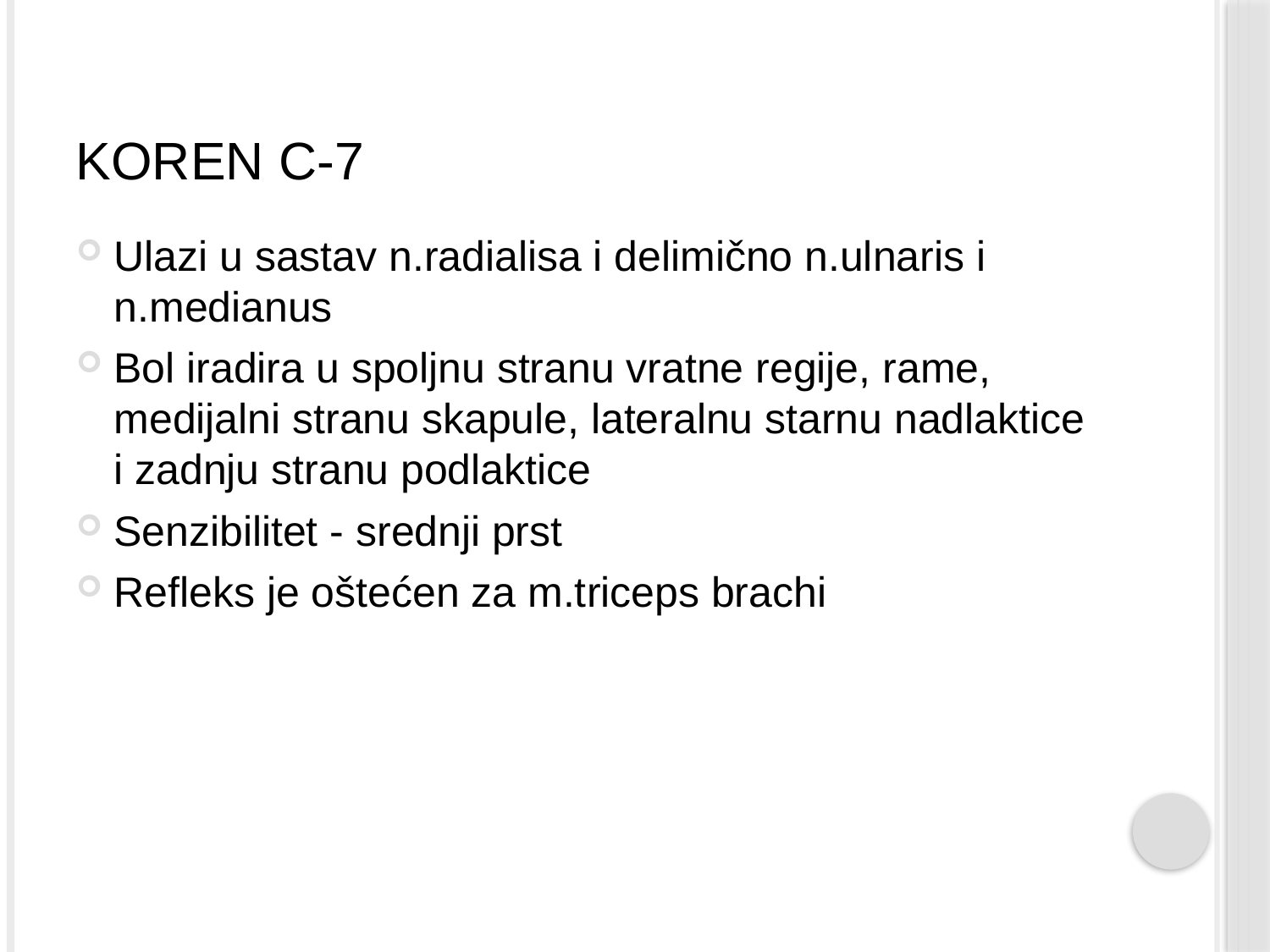

# Koren C-7
Ulazi u sastav n.radialisa i delimično n.ulnaris i n.medianus
Bol iradira u spoljnu stranu vratne regije, rame, medijalni stranu skapule, lateralnu starnu nadlaktice i zadnju stranu podlaktice
Senzibilitet - srednji prst
Refleks je oštećen za m.triceps brachi